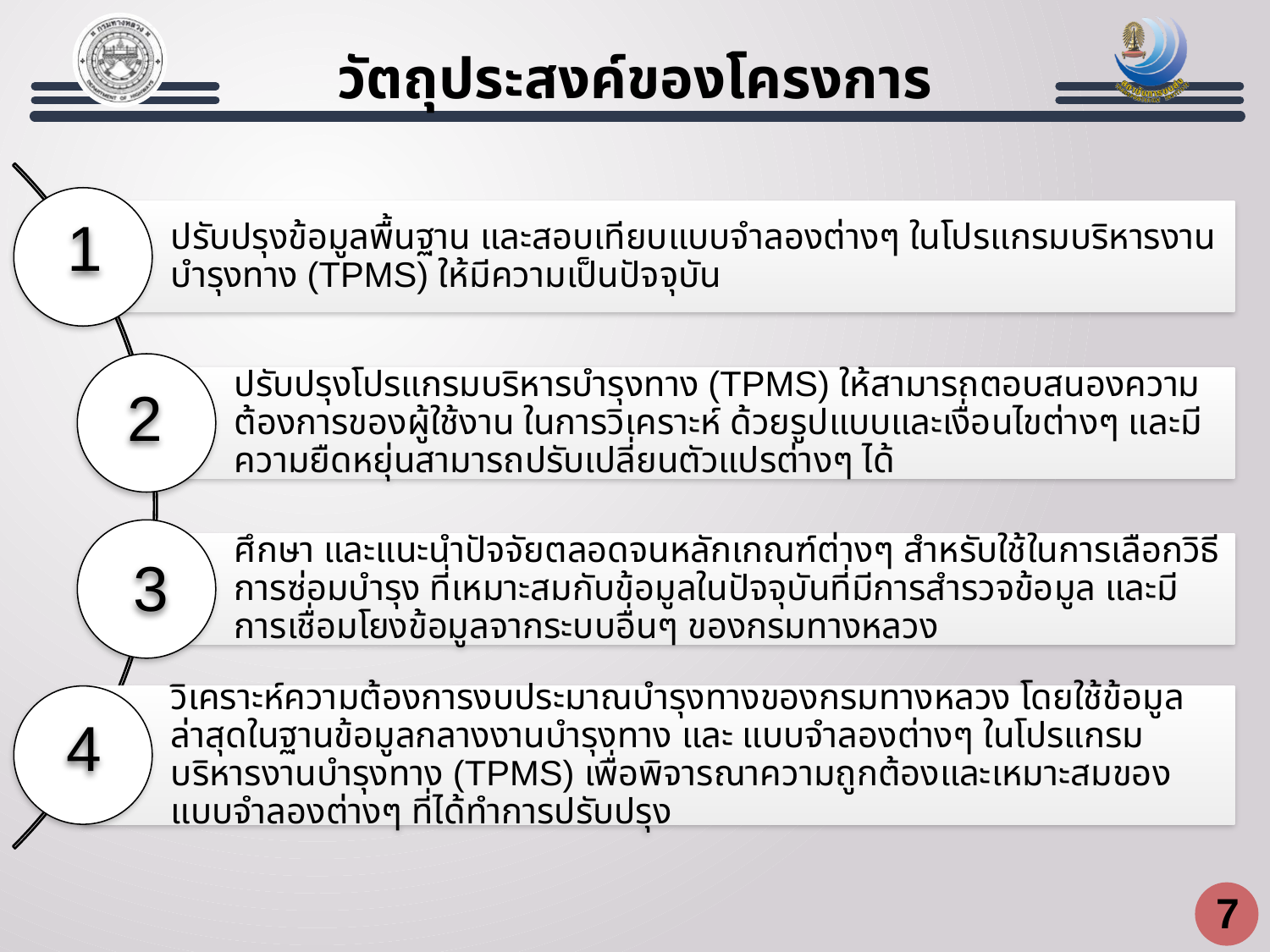

วัตถุประสงค์ของโครงการ
ปรับปรุงข้อมูลพื้นฐาน และสอบเทียบแบบจำลองต่างๆ ในโปรแกรมบริหารงานบำรุงทาง (TPMS) ให้มีความเป็นปัจจุบัน
ปรับปรุงโปรแกรมบริหารบำรุงทาง (TPMS) ให้สามารถตอบสนองความต้องการของผู้ใช้งาน ในการวิเคราะห์ ด้วยรูปแบบและเงื่อนไขต่างๆ และมีความยืดหยุ่นสามารถปรับเปลี่ยนตัวแปรต่างๆ ได้
ศึกษา และแนะนำปัจจัยตลอดจนหลักเกณฑ์ต่างๆ สำหรับใช้ในการเลือกวิธีการซ่อมบำรุง ที่เหมาะสมกับข้อมูลในปัจจุบันที่มีการสำรวจข้อมูล และมีการเชื่อมโยงข้อมูลจากระบบอื่นๆ ของกรมทางหลวง
วิเคราะห์ความต้องการงบประมาณบำรุงทางของกรมทางหลวง โดยใช้ข้อมูลล่าสุดในฐานข้อมูลกลางงานบำรุงทาง และ แบบจำลองต่างๆ ในโปรแกรมบริหารงานบำรุงทาง (TPMS) เพื่อพิจารณาความถูกต้องและเหมาะสมของแบบจำลองต่างๆ ที่ได้ทำการปรับปรุง
1
2
3
4